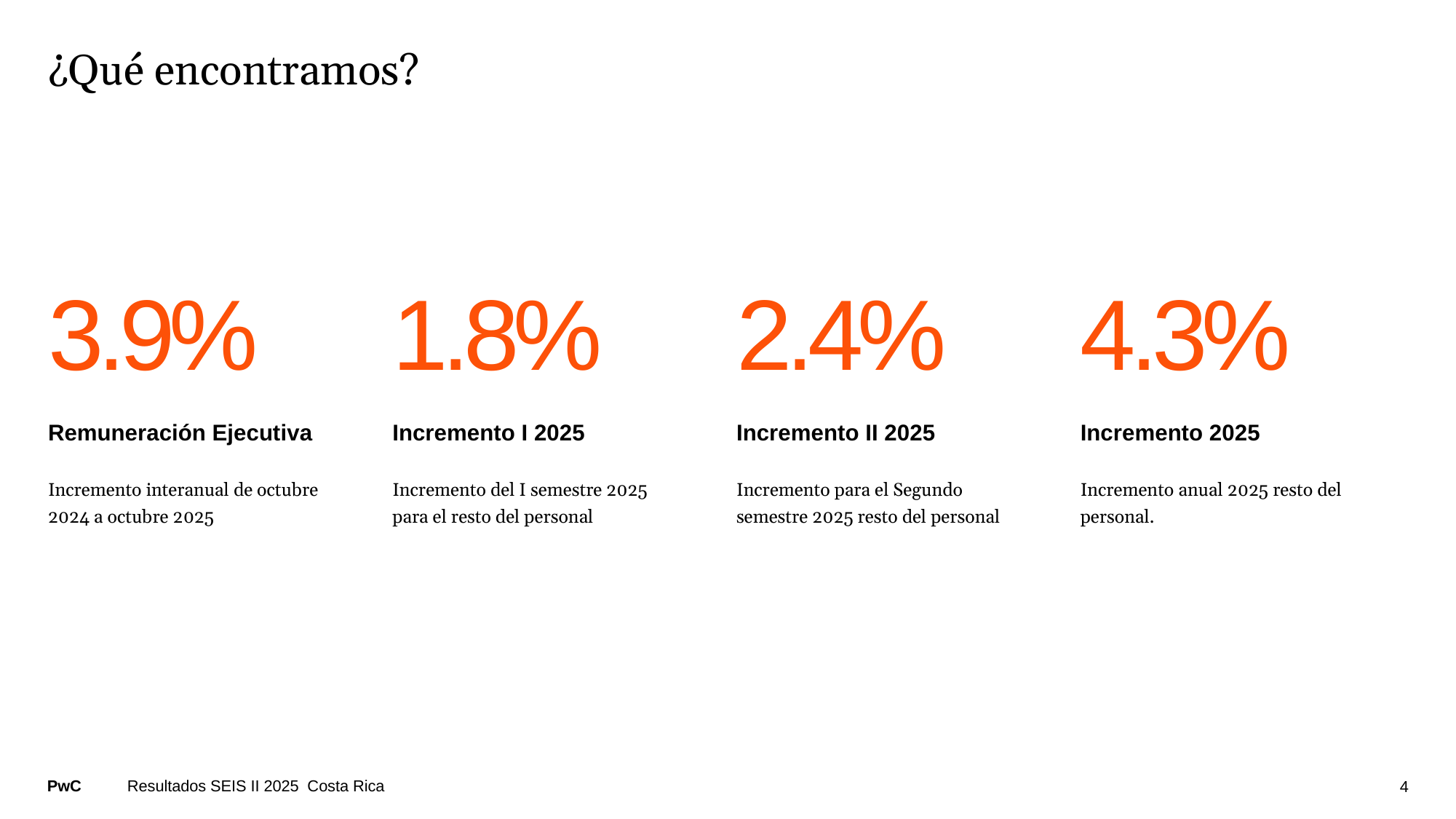

# ¿Qué encontramos?
3.9%
1.8%
2.4%
4.3%
Remuneración Ejecutiva
Incremento interanual de octubre 2024 a octubre 2025

Incremento I 2025
Incremento del I semestre 2025 para el resto del personal
Incremento II 2025
Incremento para el Segundo semestre 2025 resto del personal
Incremento 2025
Incremento anual 2025 resto del personal.
Resultados SEIS II 2025  Costa Rica
4